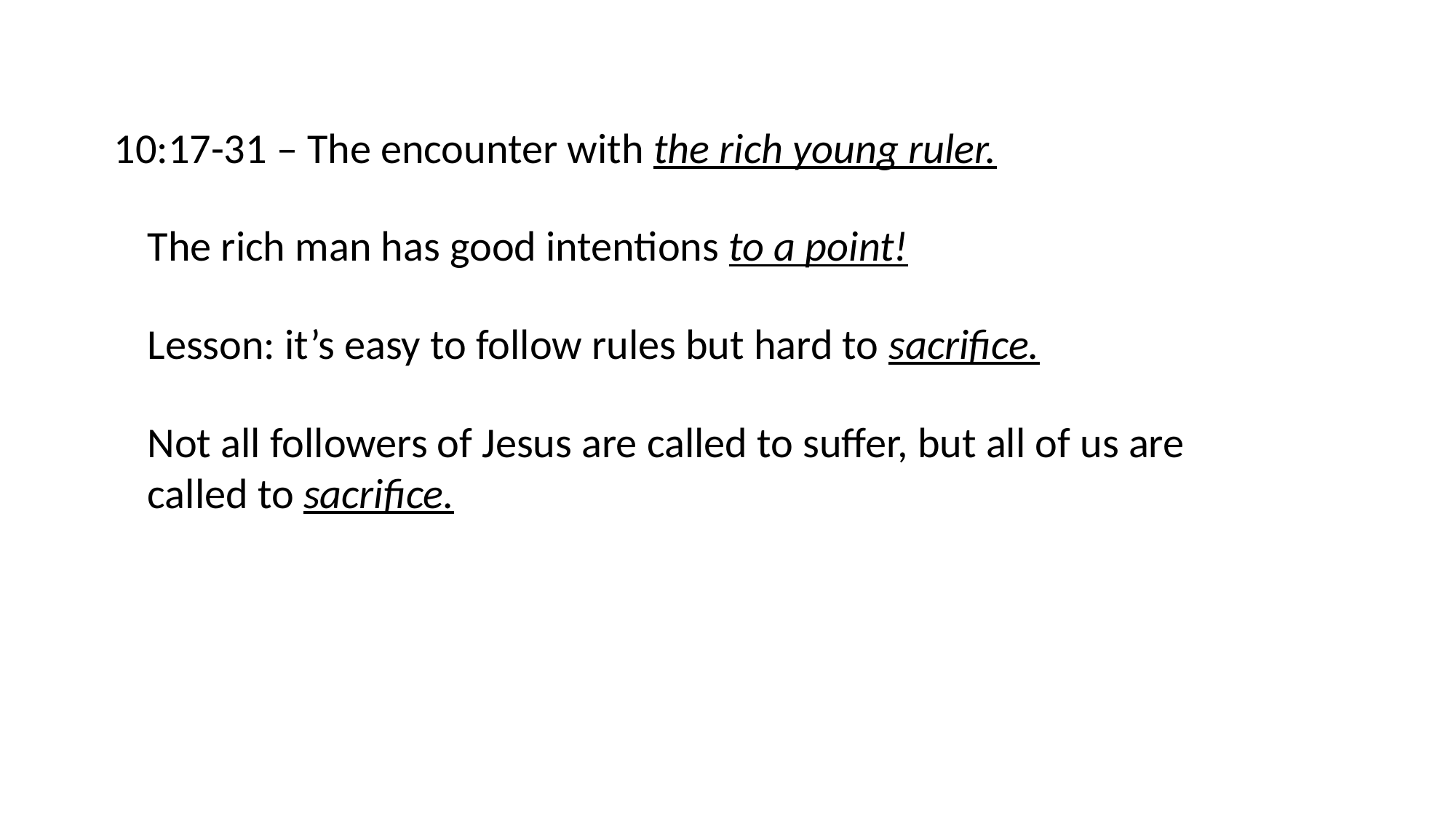

10:17-31 – The encounter with the rich young ruler.
The rich man has good intentions to a point!
Lesson: it’s easy to follow rules but hard to sacrifice.
Not all followers of Jesus are called to suffer, but all of us are
called to sacrifice.